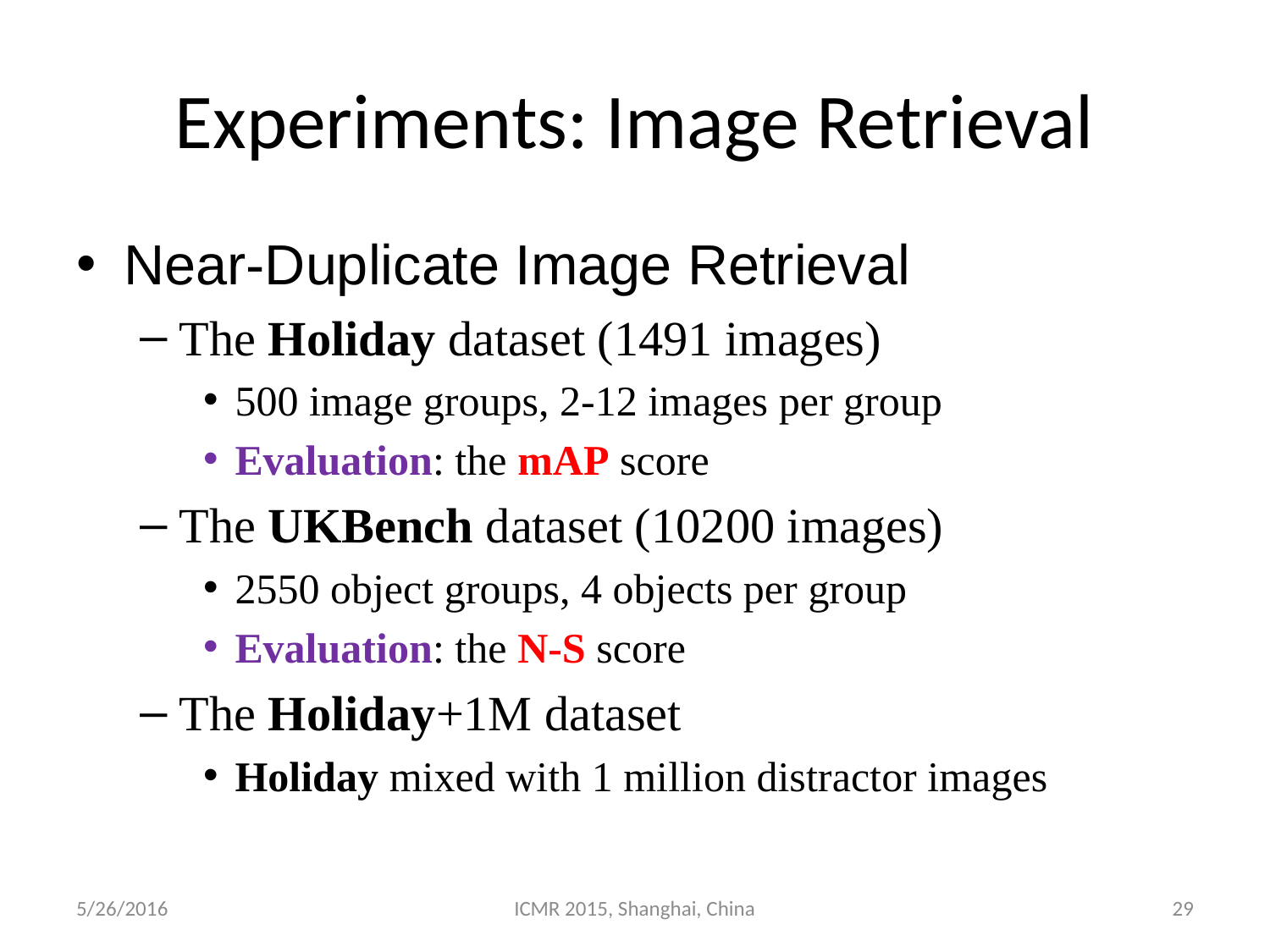

# Experiments: Image Retrieval
Near-Duplicate Image Retrieval
The Holiday dataset (1491 images)
500 image groups, 2-12 images per group
Evaluation: the mAP score
The UKBench dataset (10200 images)
2550 object groups, 4 objects per group
Evaluation: the N-S score
The Holiday+1M dataset
Holiday mixed with 1 million distractor images
5/26/2016
ICMR 2015, Shanghai, China
29